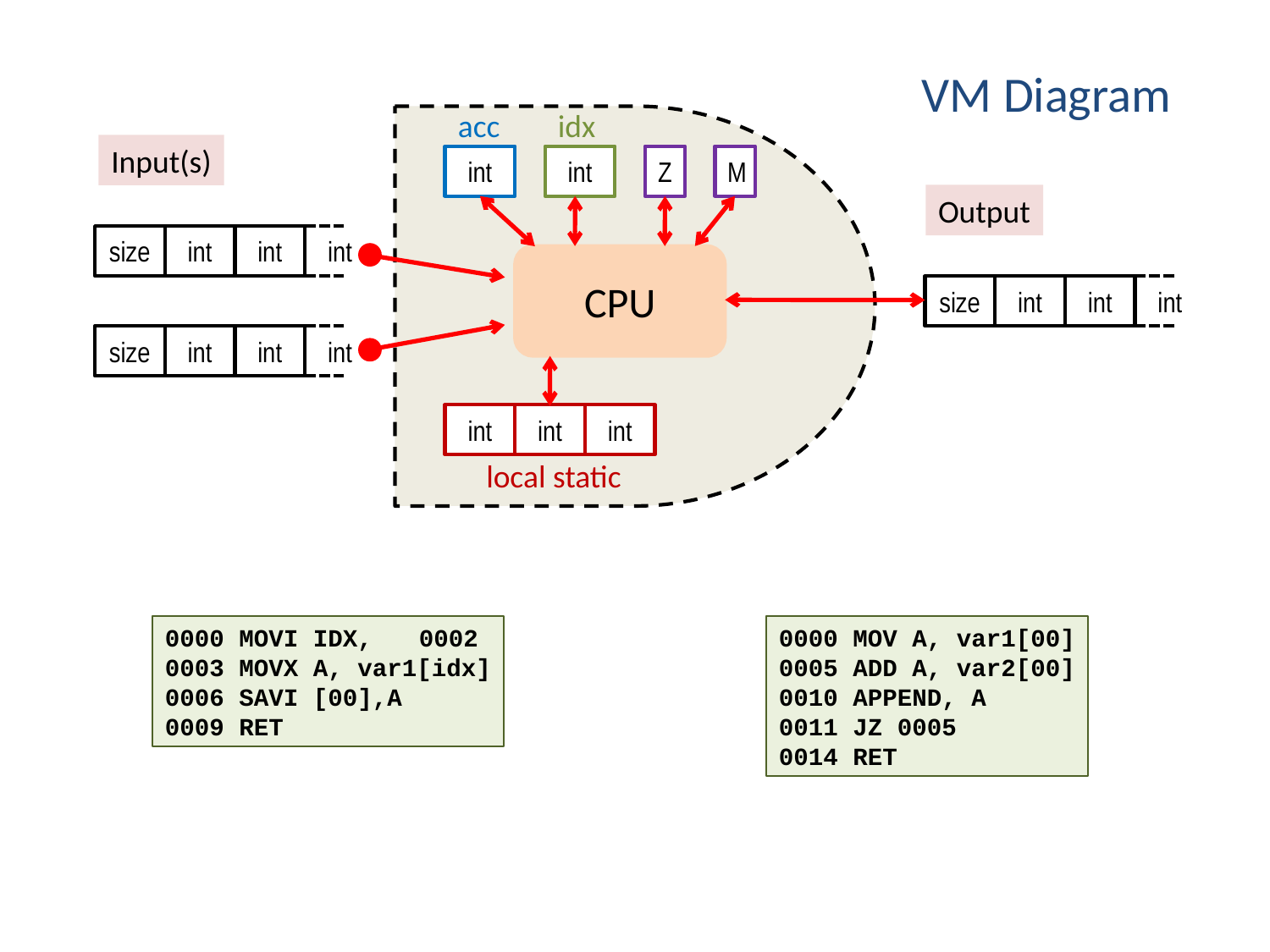

VM Diagram
acc
idx

Input(s)
int
int
Z
M
Output
size
int
int
int

CPU
size
int
int
int
size
int
int
int

int
int
int
local static
0000 MOVI IDX,	0002
0003 MOVX A, var1[idx]
0006 SAVI [00],A
0009 RET
0000 MOV A, var1[00]
0005 ADD A, var2[00]
0010 APPEND, A
0011 JZ 0005
0014 RET